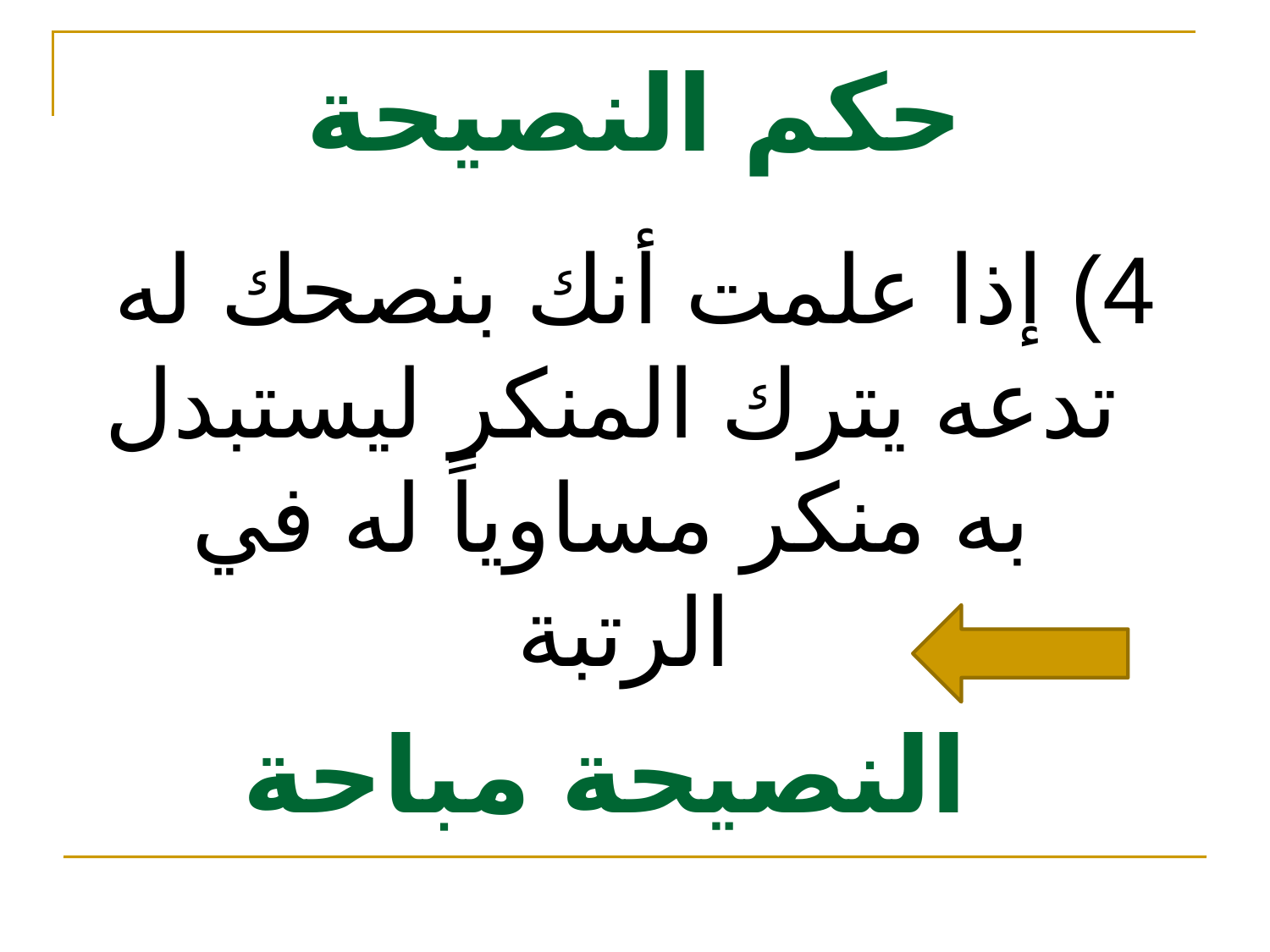

# حكم النصيحة
4) إذا علمت أنك بنصحك له تدعه يترك المنكر ليستبدل به منكر مساوياً له في الرتبة
  النصيحة مباحة